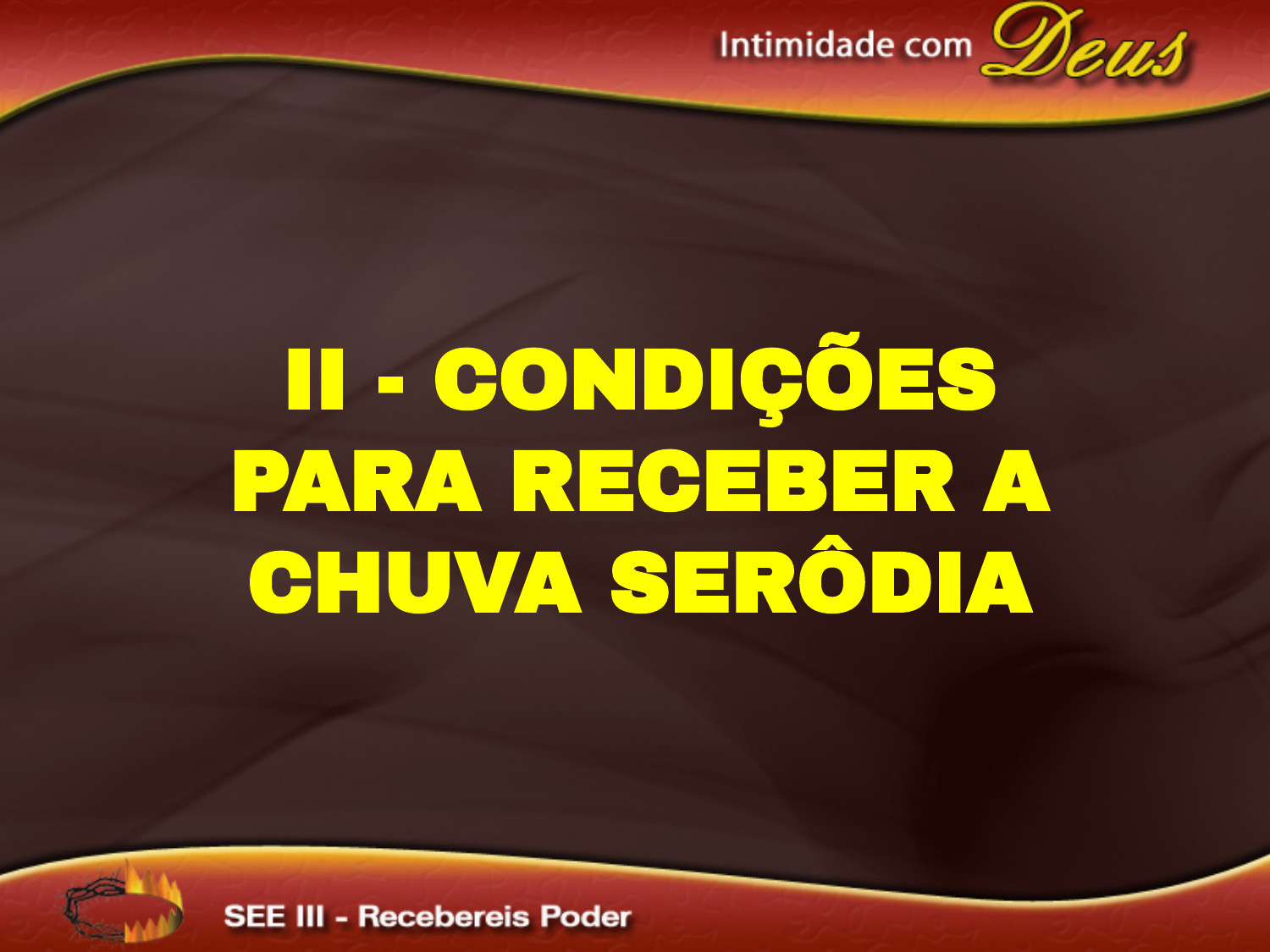

II - Condições para receber a chuva serôdia